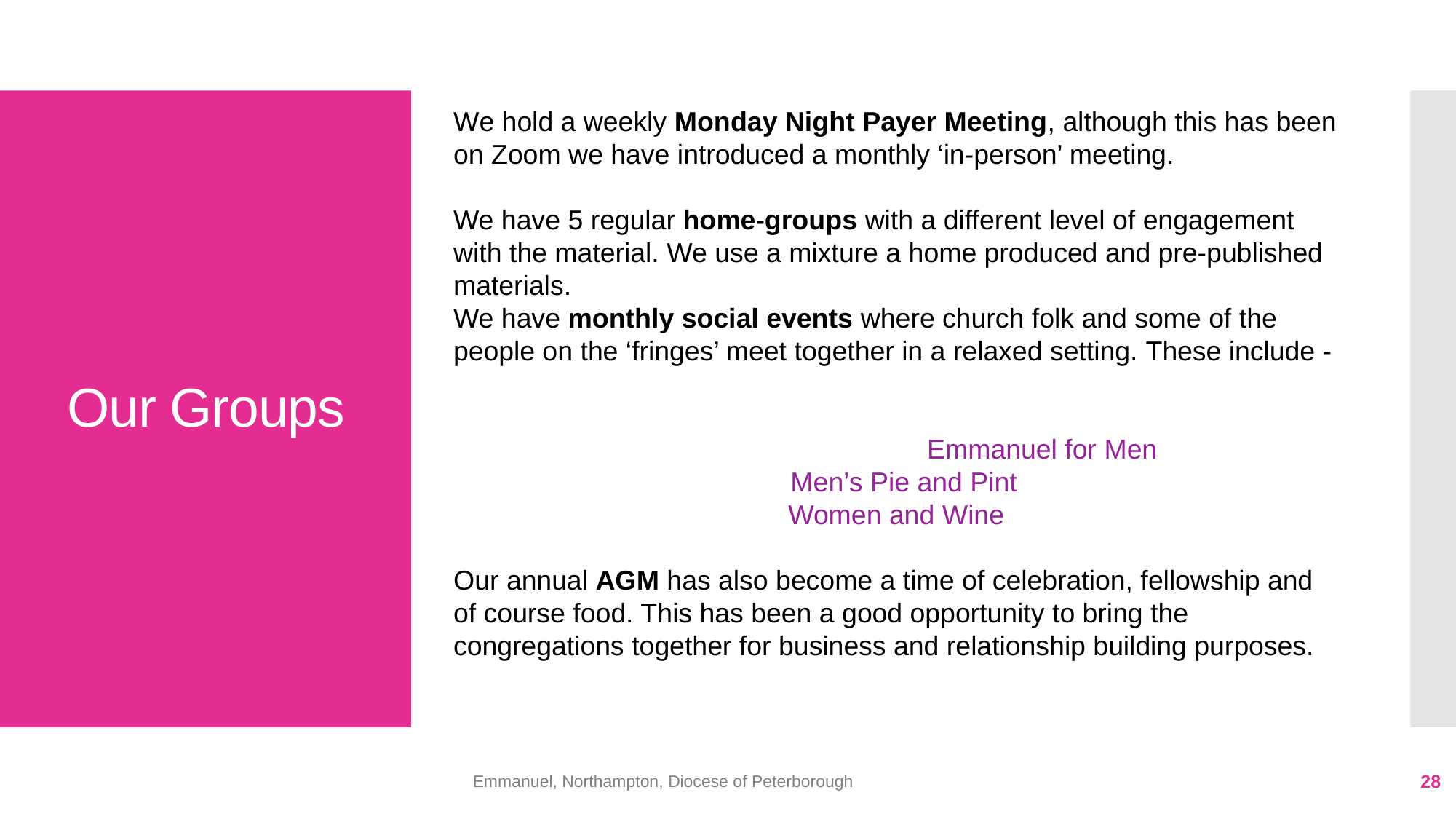

We hold a weekly Monday Night Payer Meeting, although this has been on Zoom we have introduced a monthly ‘in-person’ meeting.

We have 5 regular home-groups with a different level of engagement with the material. We use a mixture a home produced and pre-published materials.
We have monthly social events where church folk and some of the people on the ‘fringes’ meet together in a relaxed setting. These include -

                                                              Emmanuel for Men
  Men’s Pie and Pint
Women and Wine

Our annual AGM has also become a time of celebration, fellowship and of course food. This has been a good opportunity to bring the congregations together for business and relationship building purposes.

# Our Groups

Emmanuel, Northampton, Diocese of Peterborough
28